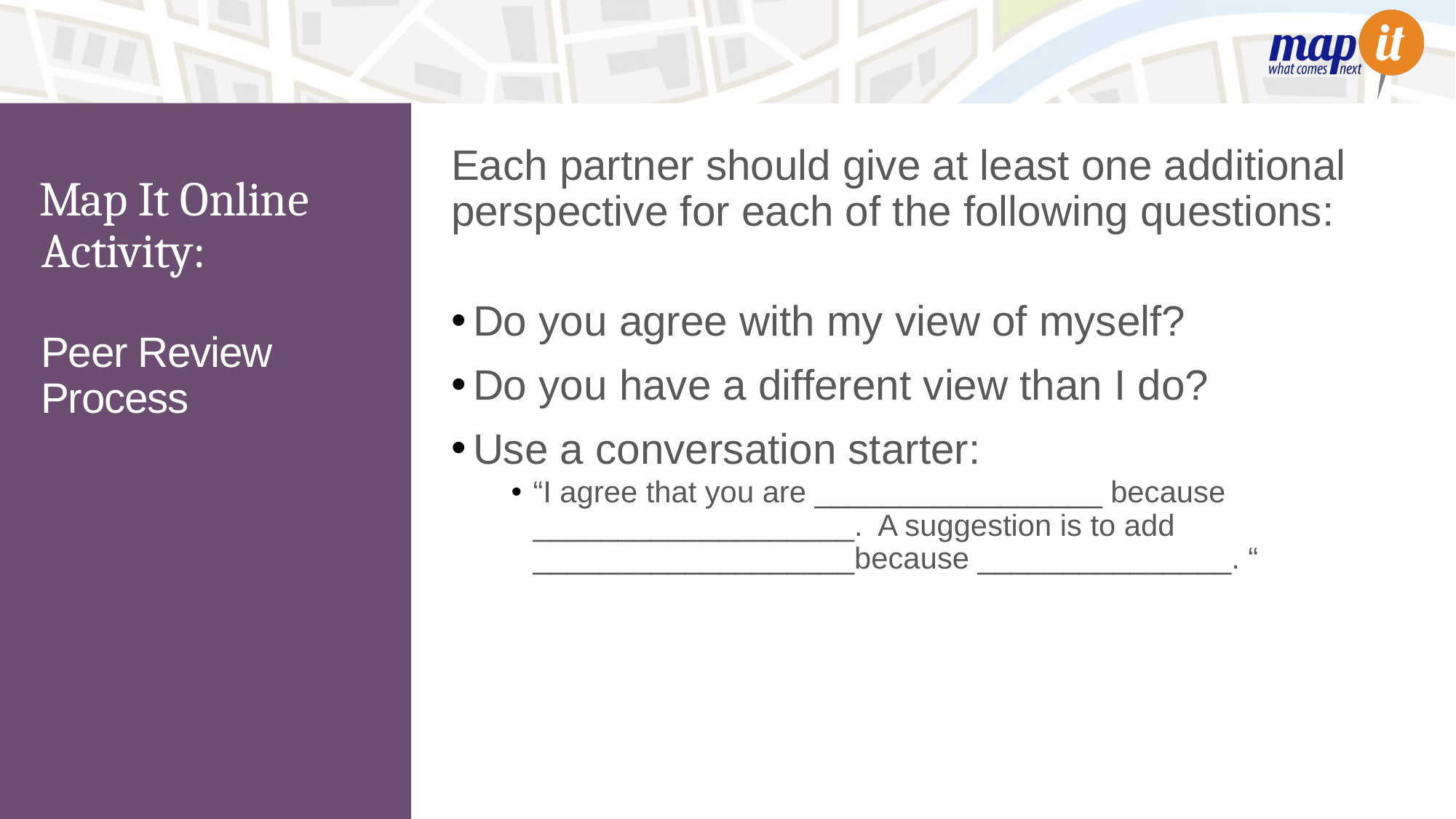

Each partner should give at least one additional perspective for each of the following questions:
Do you agree with my view of myself?
Do you have a different view than I do?
Use a conversation starter:
“I agree that you are _________________ because ­­­­­­­­ ___________________.  A suggestion is to add ___________________because _______________. “
# Map It Online Activity:
Peer Review Process